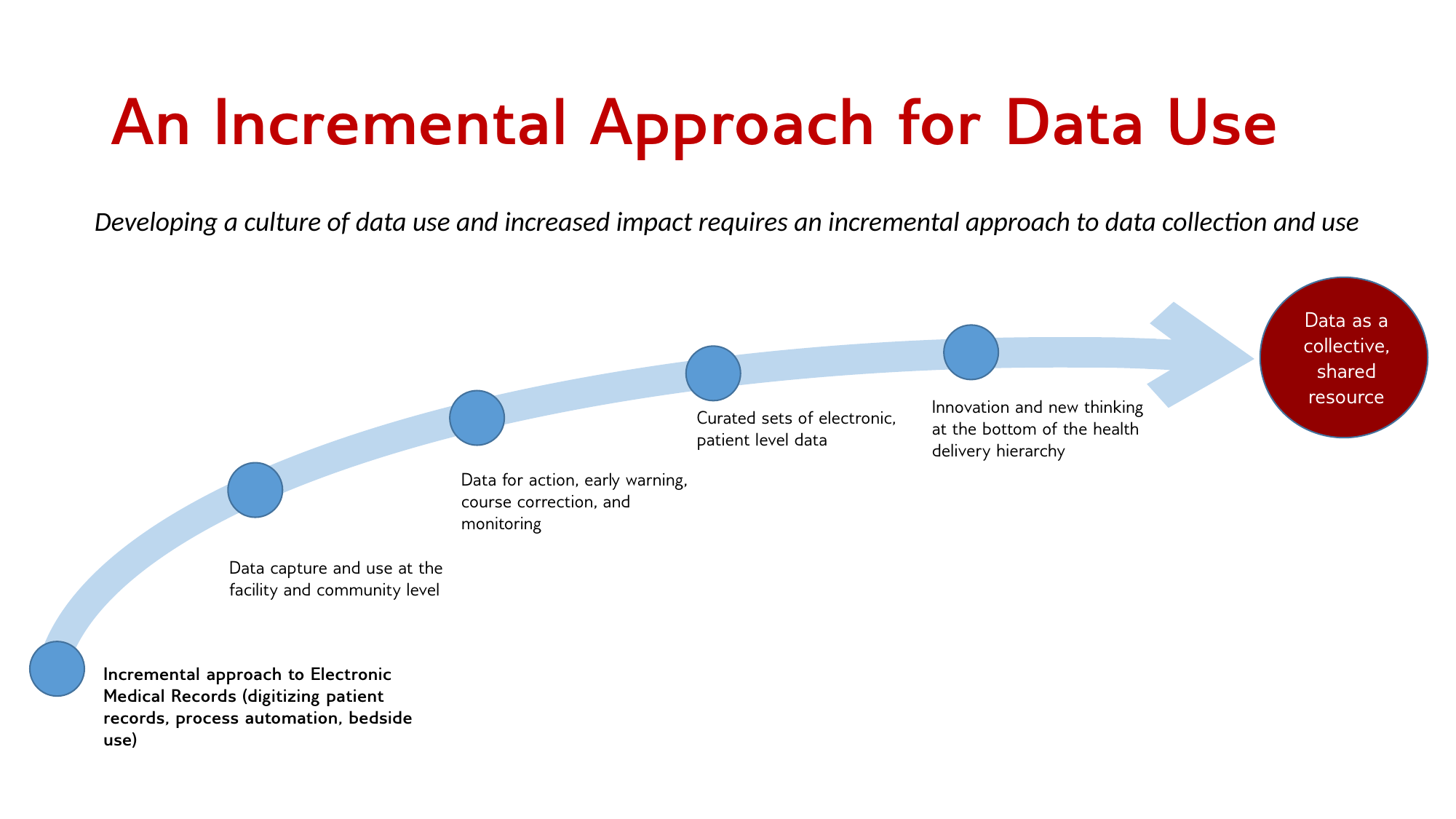

# An Incremental Approach for Data Use
Developing a culture of data use and increased impact requires an incremental approach to data collection and use

Data as a collective, shared resource

Innovation and new thinking at the bottom of the health delivery hierarchy

Curated sets of electronic, patient level data

Data for action, early warning, course correction, and monitoring
Data capture and use at the facility and community level

Incremental approach to Electronic Medical Records (digitizing patient records, process automation, bedside use)